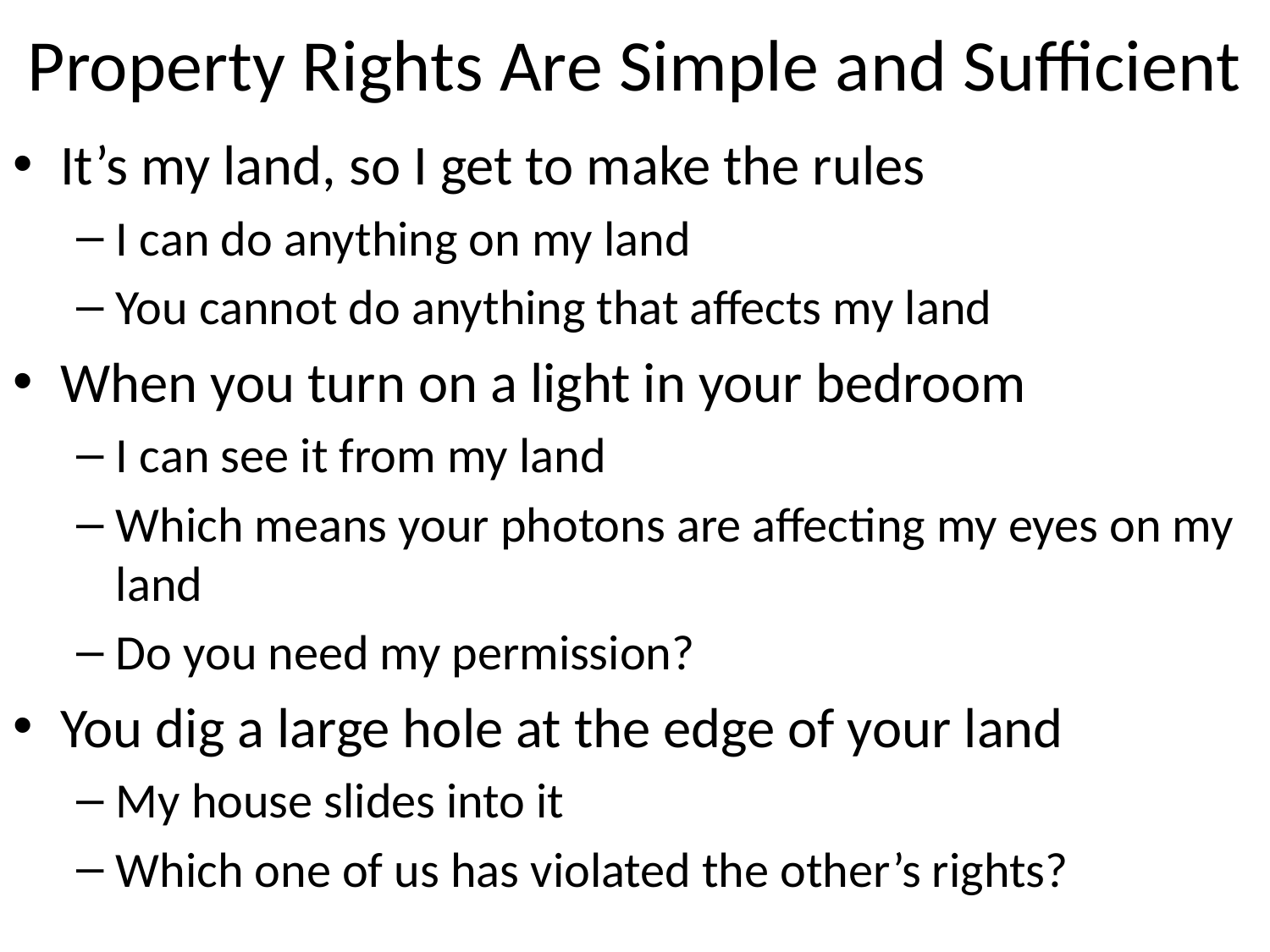

# Property Rights Are Simple and Sufficient
It’s my land, so I get to make the rules
I can do anything on my land
You cannot do anything that affects my land
When you turn on a light in your bedroom
I can see it from my land
Which means your photons are affecting my eyes on my land
Do you need my permission?
You dig a large hole at the edge of your land
My house slides into it
Which one of us has violated the other’s rights?